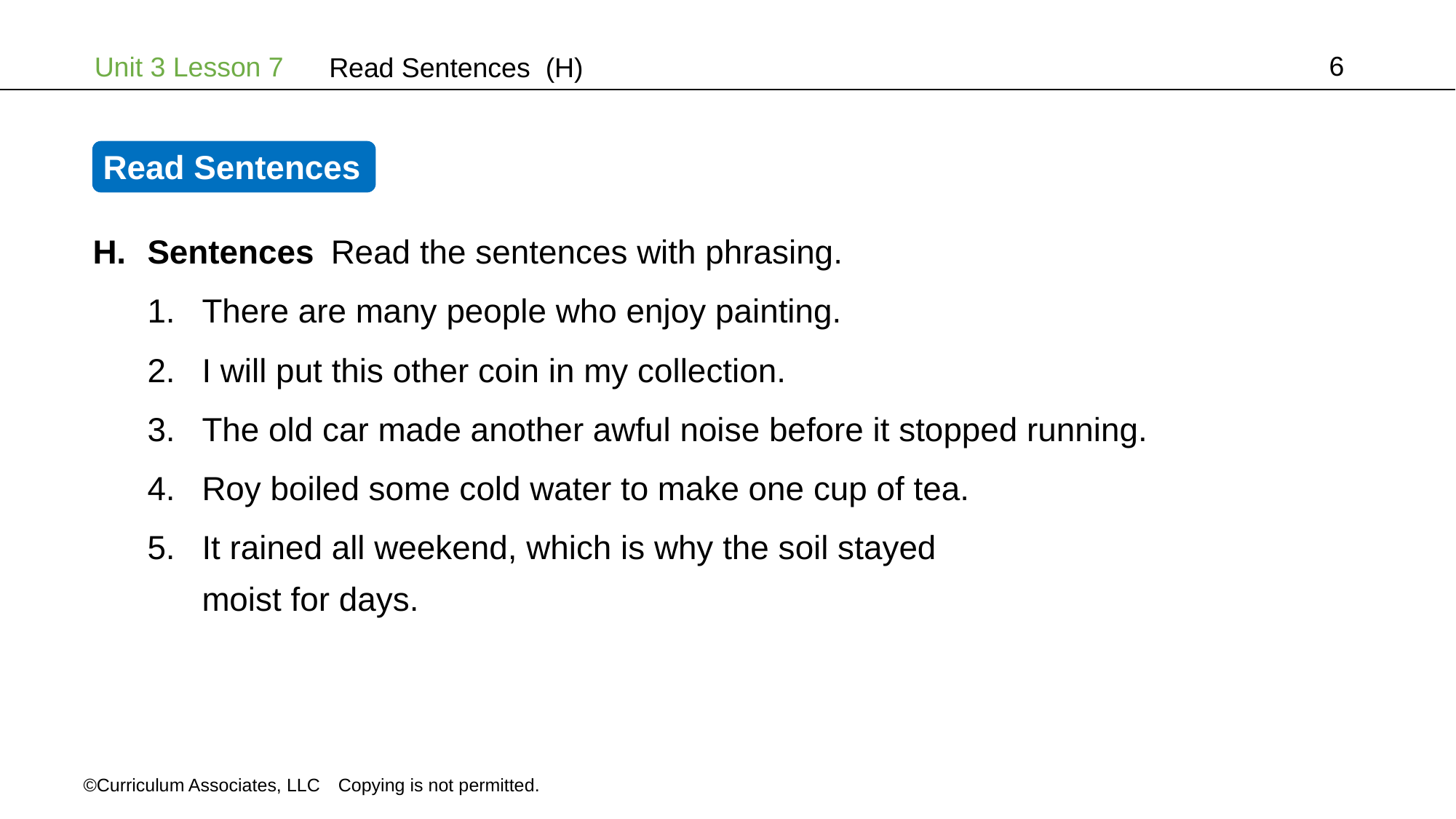

6
Read Sentences  (H)
Read Sentences

Sentences Read the sentences with phrasing.
There are many people who enjoy painting.
I will put this other coin in my collection.
The old car made another awful noise before it stopped running.
Roy boiled some cold water to make one cup of tea.
It rained all weekend, which is why the soil stayed
moist for days.